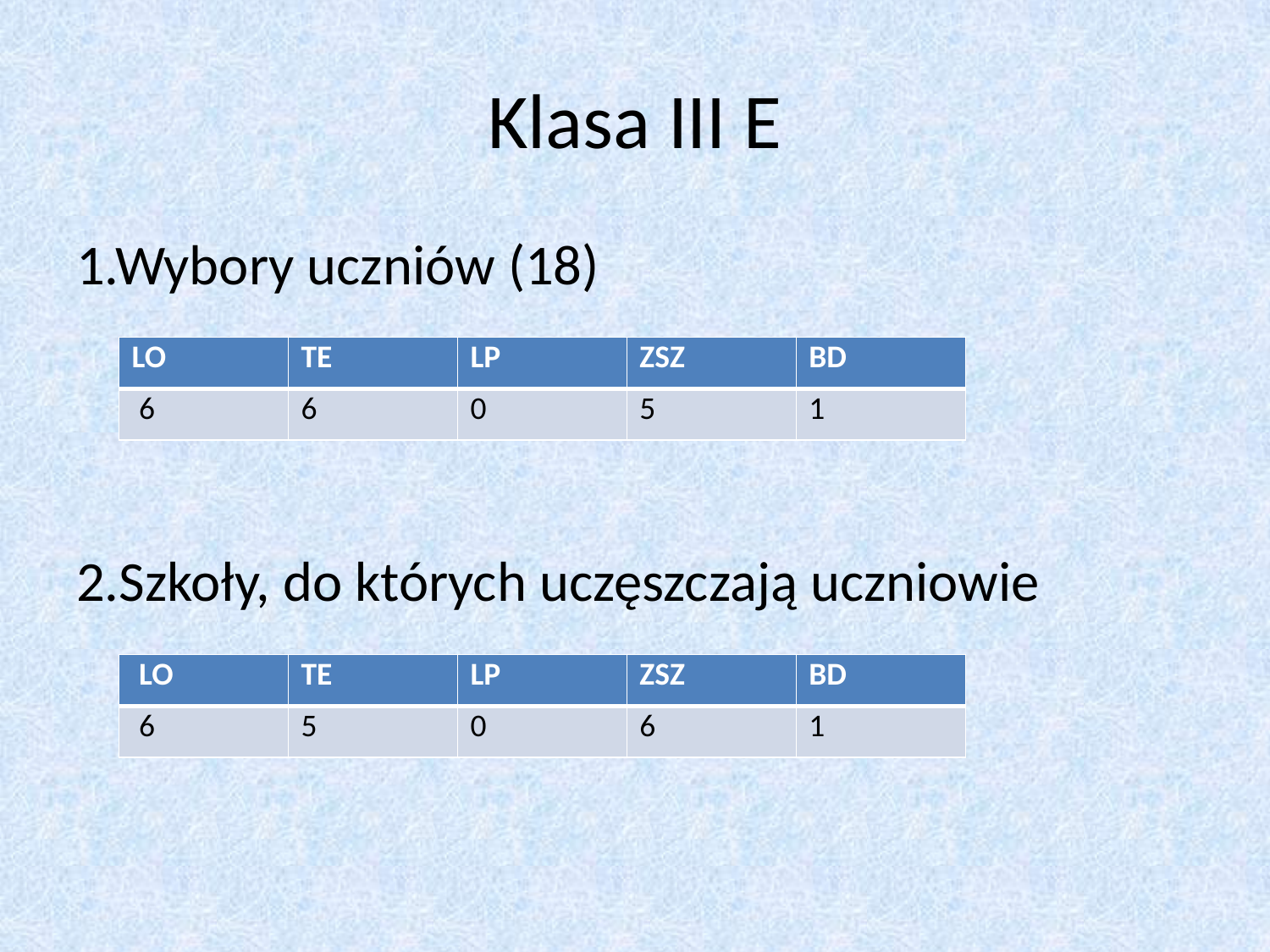

# Klasa III E
1.Wybory uczniów (18)

2.Szkoły, do których uczęszczają uczniowie

| LO | TE | LP | ZSZ | BD |
| --- | --- | --- | --- | --- |
| 6 | 6 | 0 | 5 | 1 |
| LO | TE | LP | ZSZ | BD |
| --- | --- | --- | --- | --- |
| 6 | 5 | 0 | 6 | 1 |